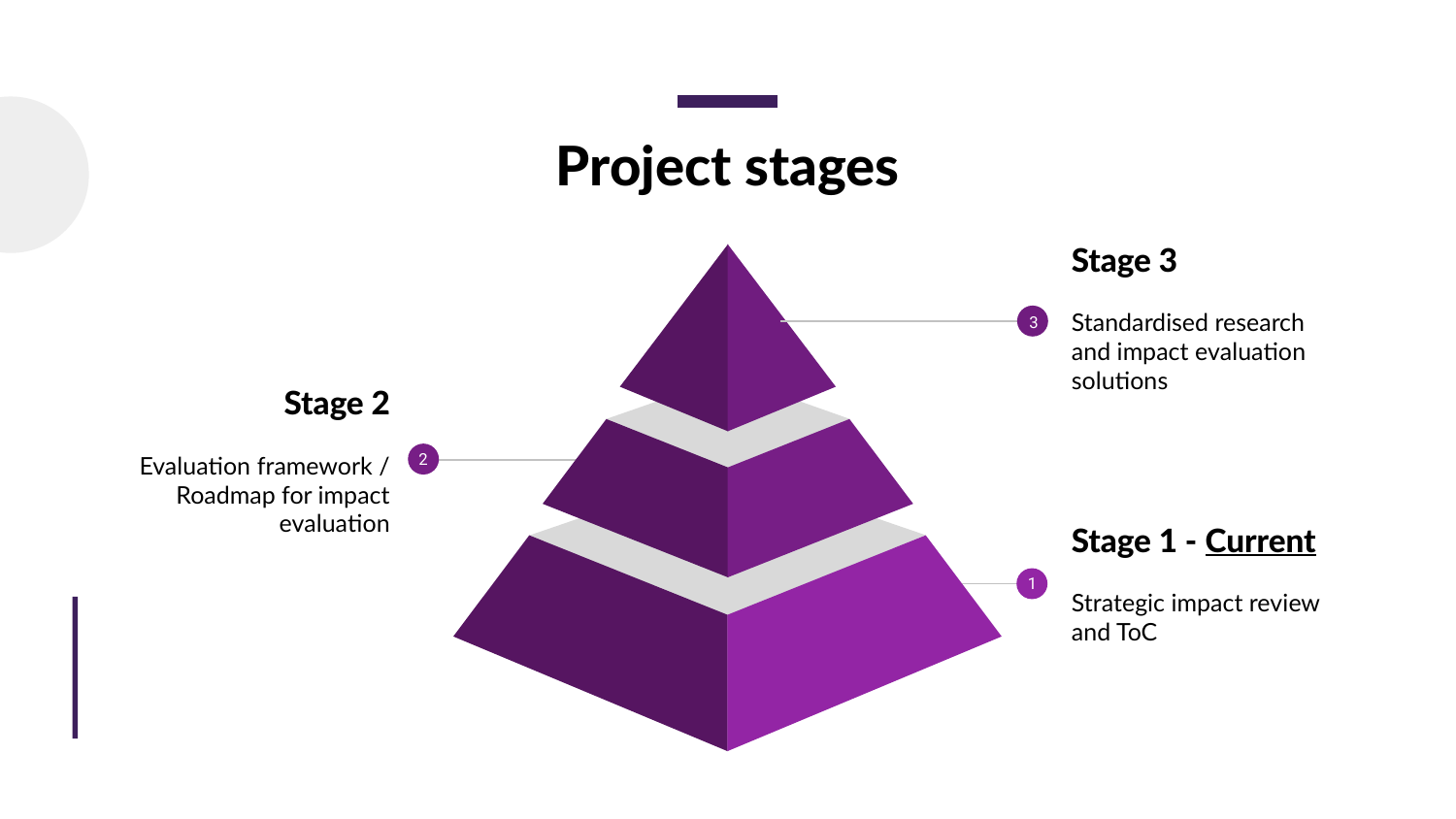

Project stages
Stage 3

Standardised research and impact evaluation solutions

3
3

Stage 1 - Current

Strategic impact review and ToC
1
Stage 2

Evaluation framework / Roadmap for impact evaluation
2